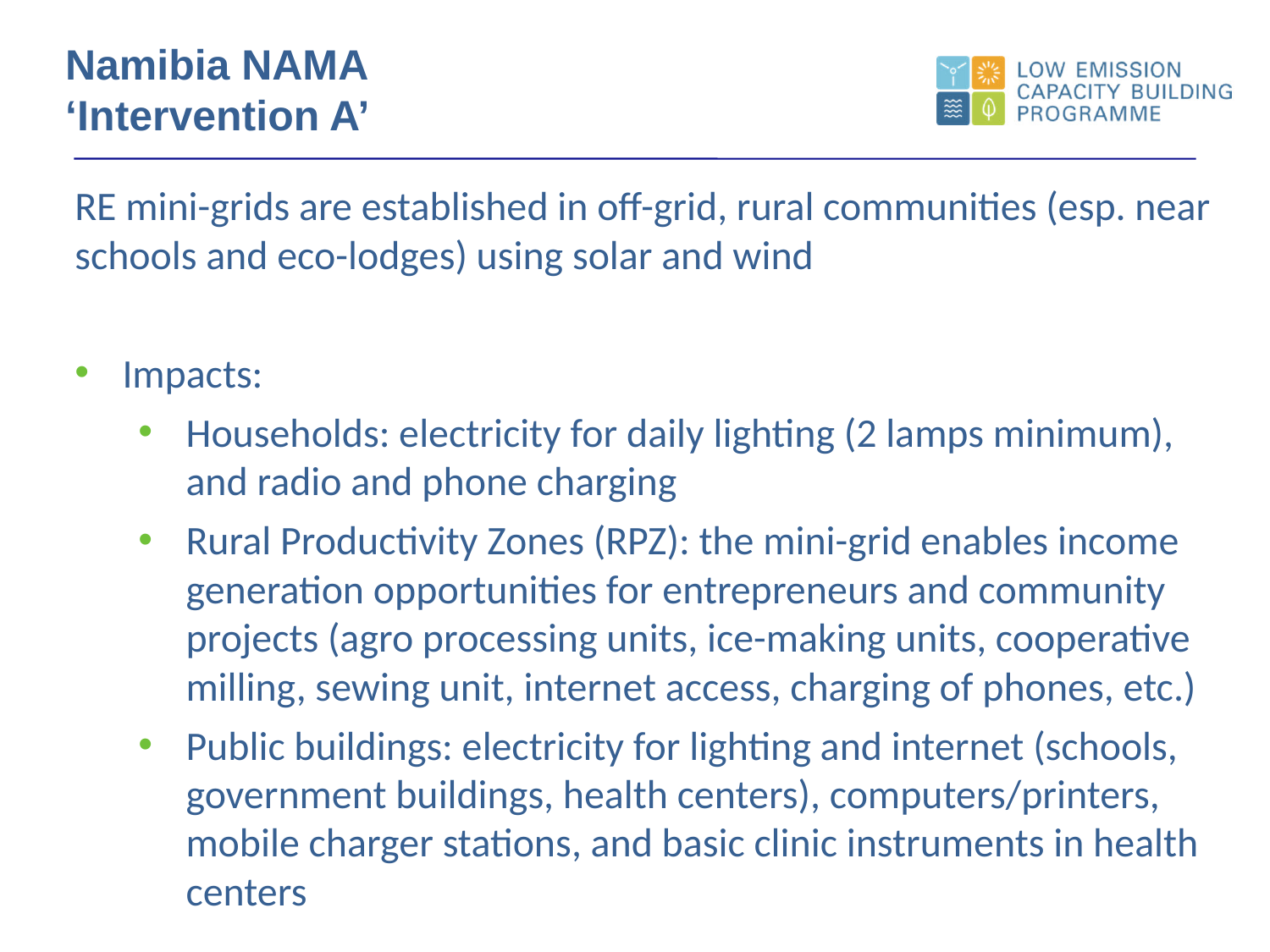

Namibia NAMA
‘Intervention A’

RE mini-grids are established in off-grid, rural communities (esp. near schools and eco-lodges) using solar and wind

Impacts:
Households: electricity for daily lighting (2 lamps minimum), and radio and phone charging
Rural Productivity Zones (RPZ): the mini-grid enables income generation opportunities for entrepreneurs and community projects (agro processing units, ice-making units, cooperative milling, sewing unit, internet access, charging of phones, etc.)
Public buildings: electricity for lighting and internet (schools, government buildings, health centers), computers/printers, mobile charger stations, and basic clinic instruments in health centers